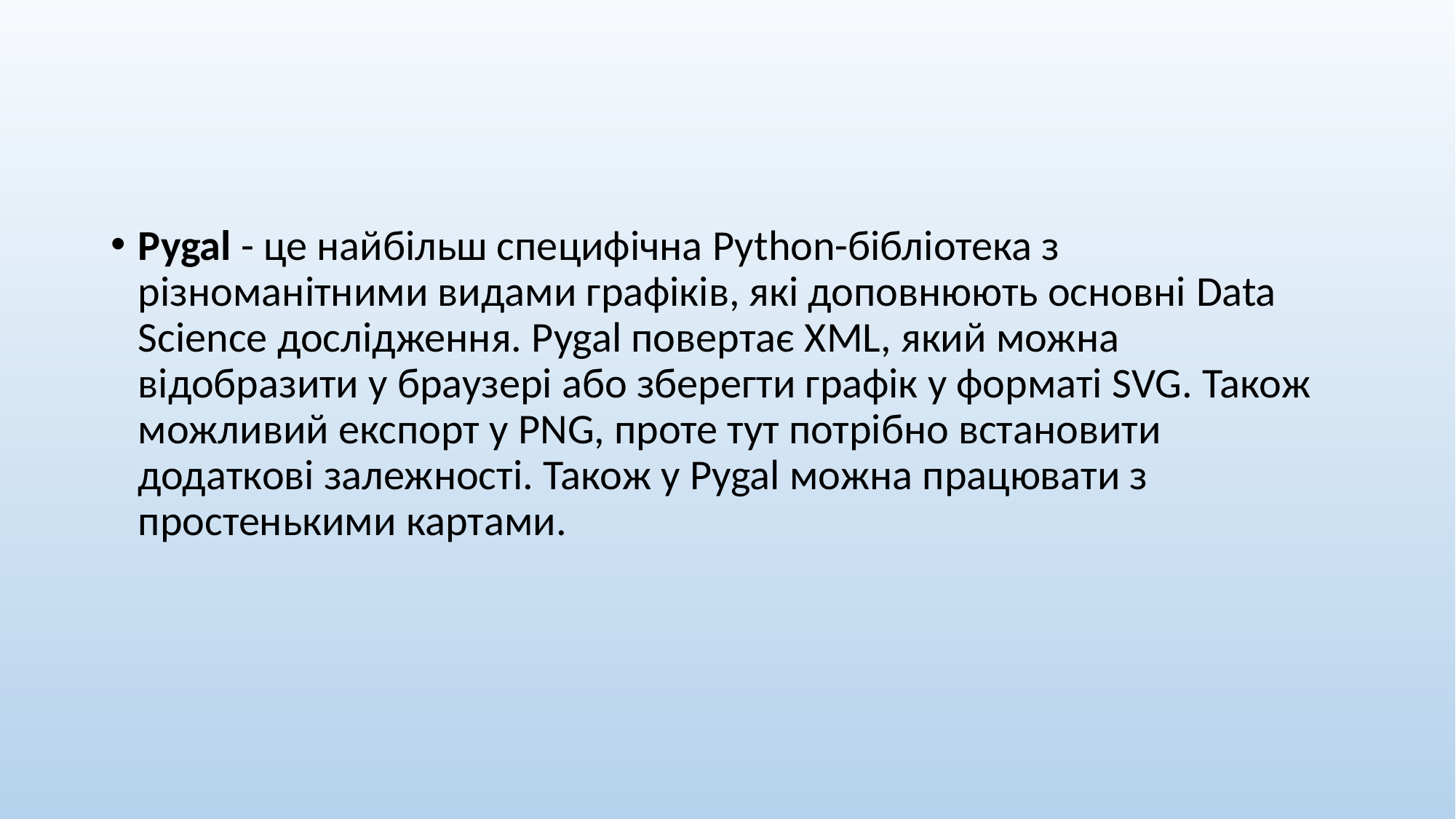

Pygal - це найбільш специфічна Python-бібліотека з різноманітними видами графіків, які доповнюють основні Data Science дослідження. Pygal повертає XML, який можна відобразити у браузері або зберегти графік у форматі SVG. Також можливий експорт у PNG, проте тут потрібно встановити додаткові залежності. Також у Pygal можна працювати з простенькими картами.